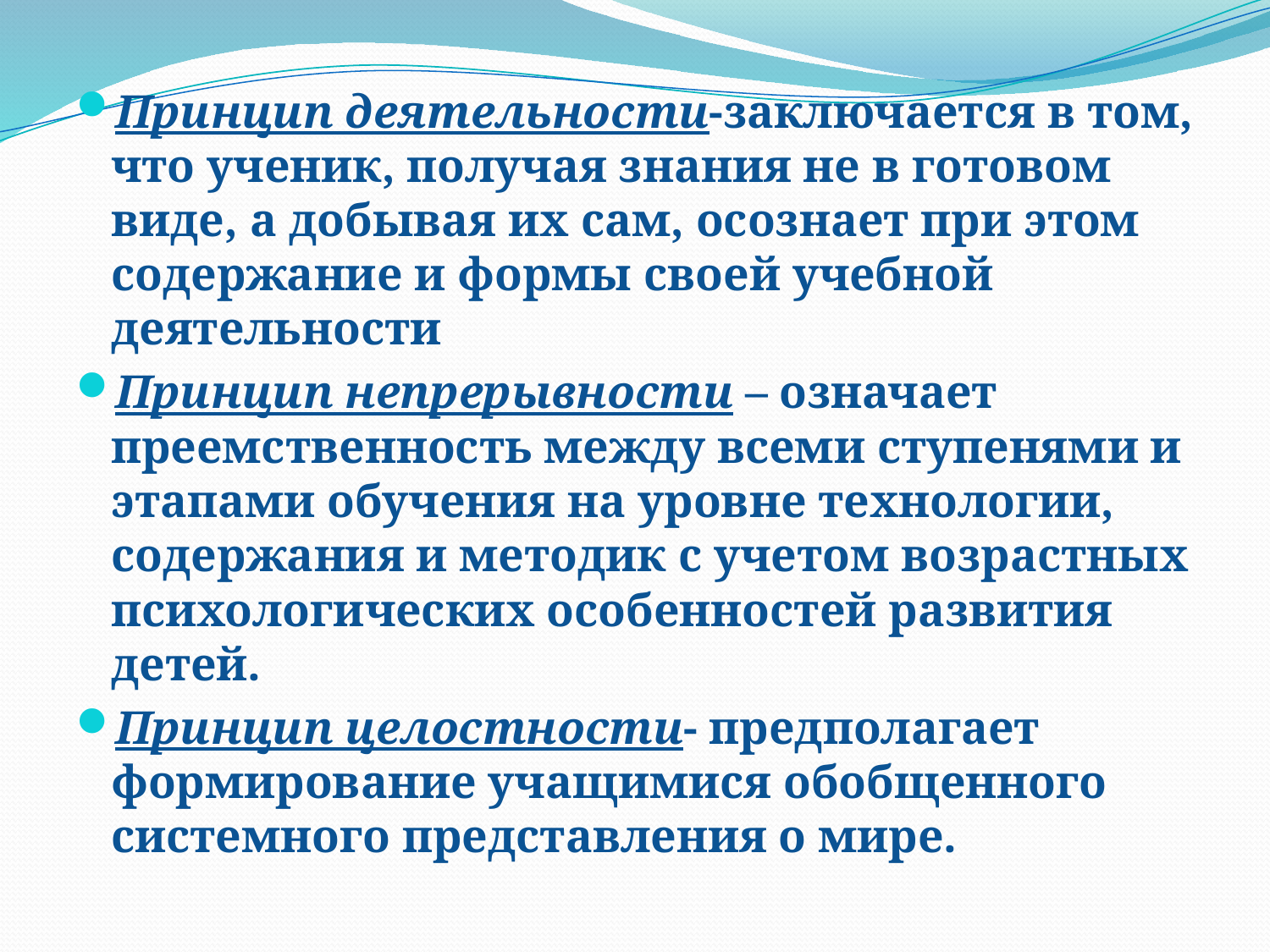

Принцип деятельности-заключается в том, что ученик, получая знания не в готовом виде, а добывая их сам, осознает при этом содержание и формы своей учебной деятельности
Принцип непрерывности – означает преемственность между всеми ступенями и этапами обучения на уровне технологии, содержания и методик с учетом возрастных психологических особенностей развития детей.
Принцип целостности- предполагает формирование учащимися обобщенного системного представления о мире.